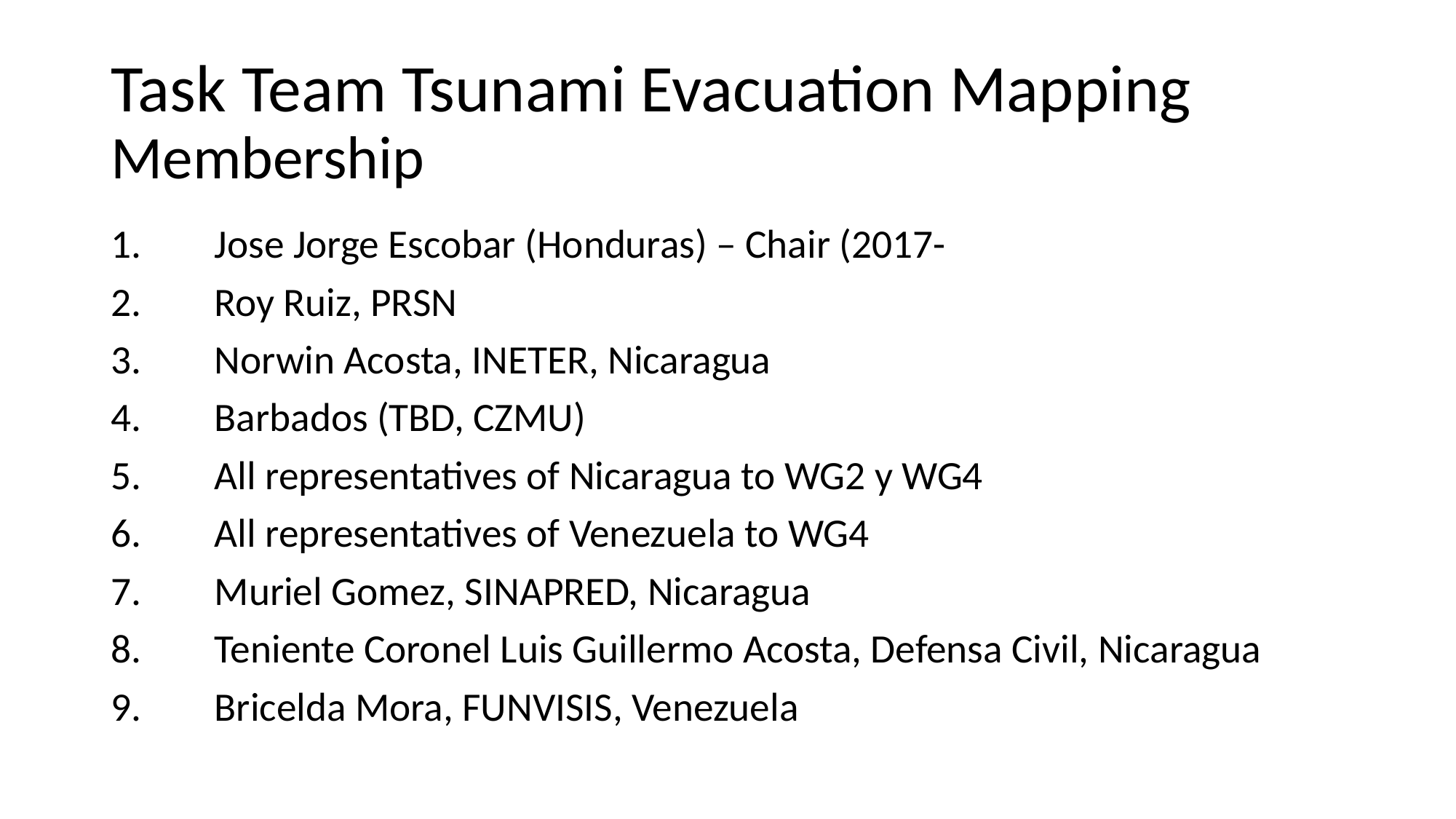

# Task Team Tsunami Evacuation Mapping Membership
1.	Jose Jorge Escobar (Honduras) – Chair (2017-
2.	Roy Ruiz, PRSN
3.	Norwin Acosta, INETER, Nicaragua
4.	Barbados (TBD, CZMU)
5.	All representatives of Nicaragua to WG2 y WG4
6.	All representatives of Venezuela to WG4
7.	Muriel Gomez, SINAPRED, Nicaragua
8.	Teniente Coronel Luis Guillermo Acosta, Defensa Civil, Nicaragua
9.	Bricelda Mora, FUNVISIS, Venezuela